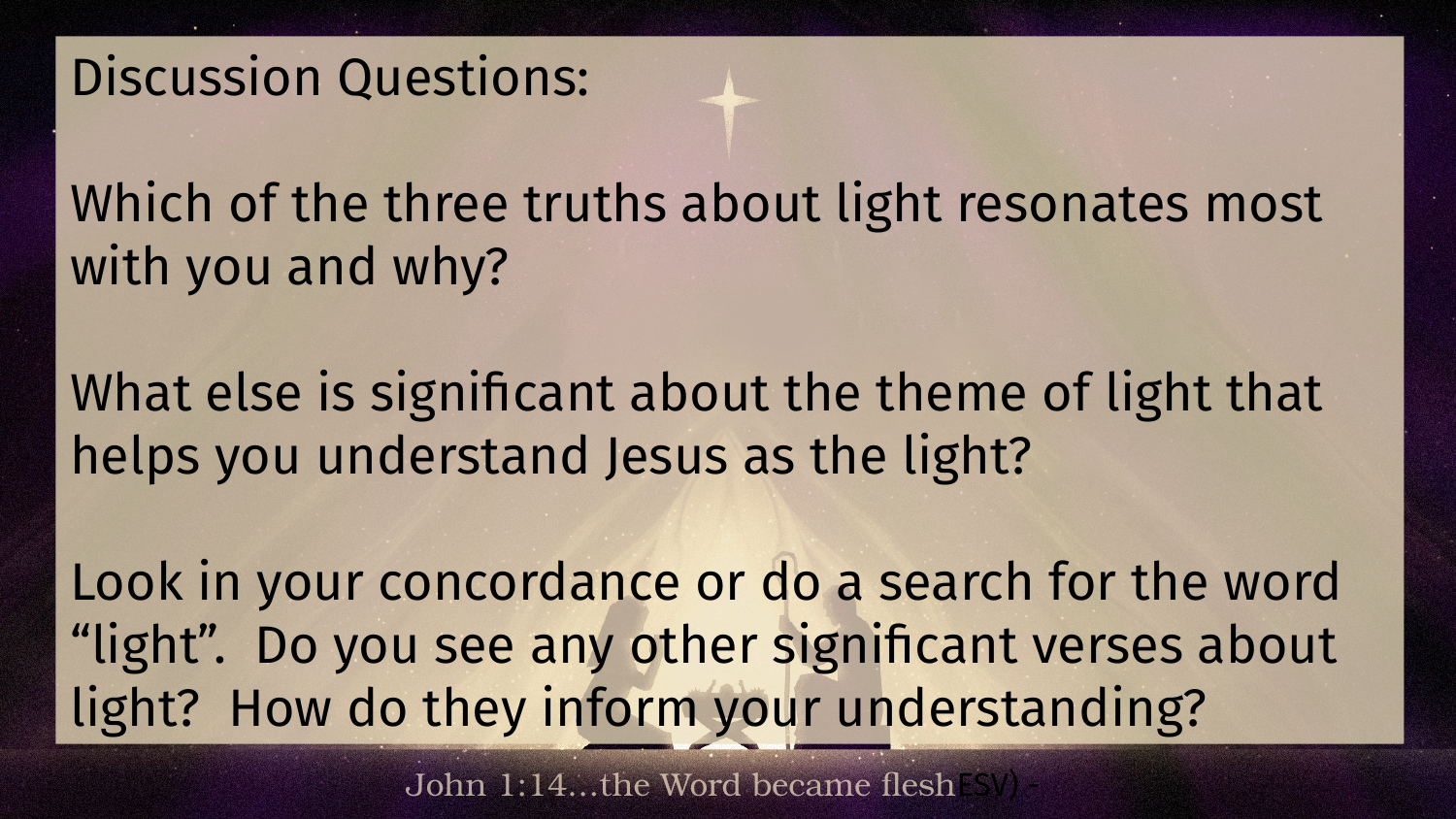

Discussion Questions:

Which of the three truths about light resonates most with you and why?

What else is significant about the theme of light that helps you understand Jesus as the light?

Look in your concordance or do a search for the word “light”.  Do you see any other significant verses about light?  How do they inform your understanding?
John 1:14…the Word became fleshESV) -